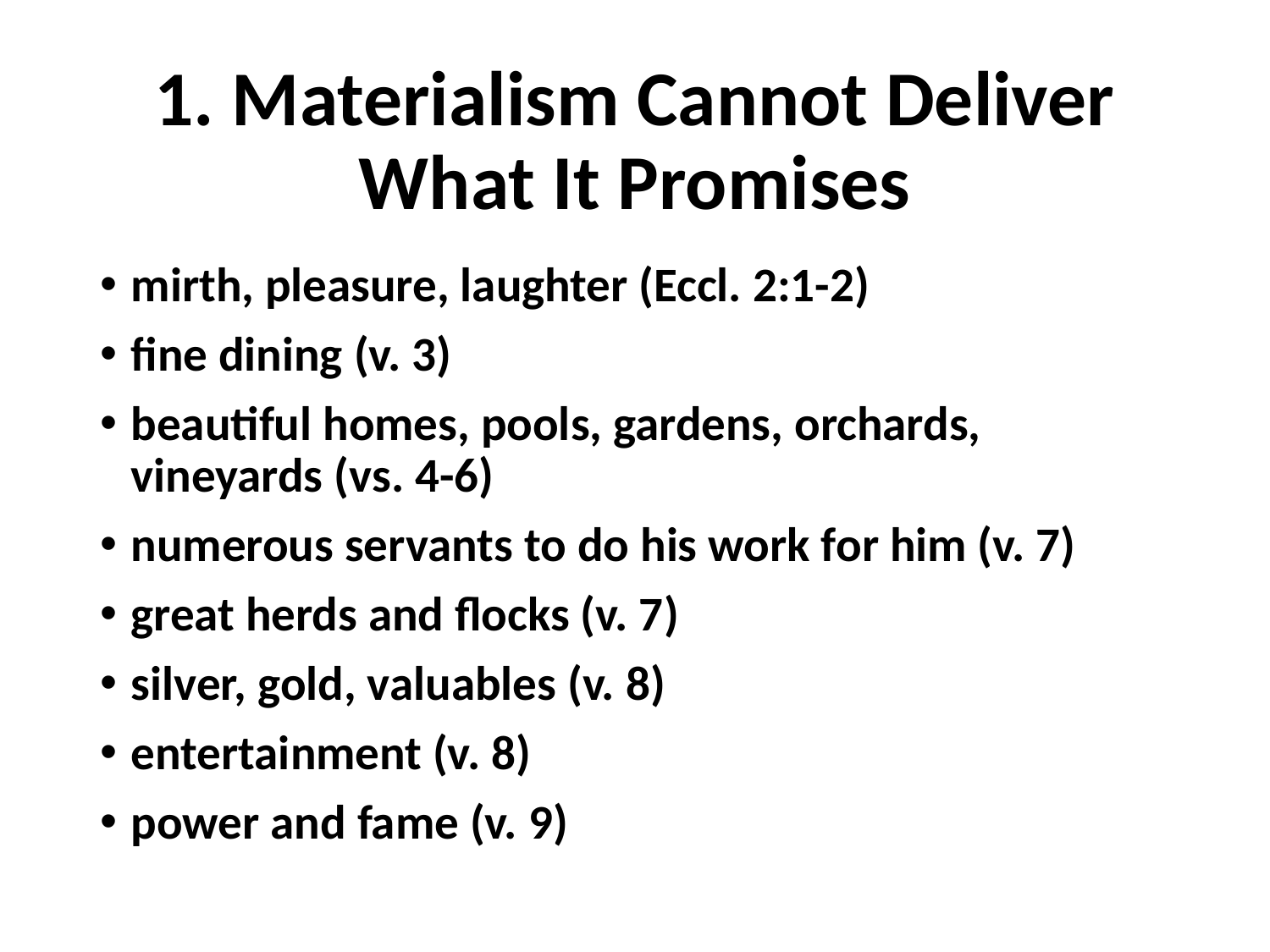

# 1. Materialism Cannot Deliver What It Promises
mirth, pleasure, laughter (Eccl. 2:1-2)
fine dining (v. 3)
beautiful homes, pools, gardens, orchards, vineyards (vs. 4-6)
numerous servants to do his work for him (v. 7)
great herds and flocks (v. 7)
silver, gold, valuables (v. 8)
entertainment (v. 8)
power and fame (v. 9)